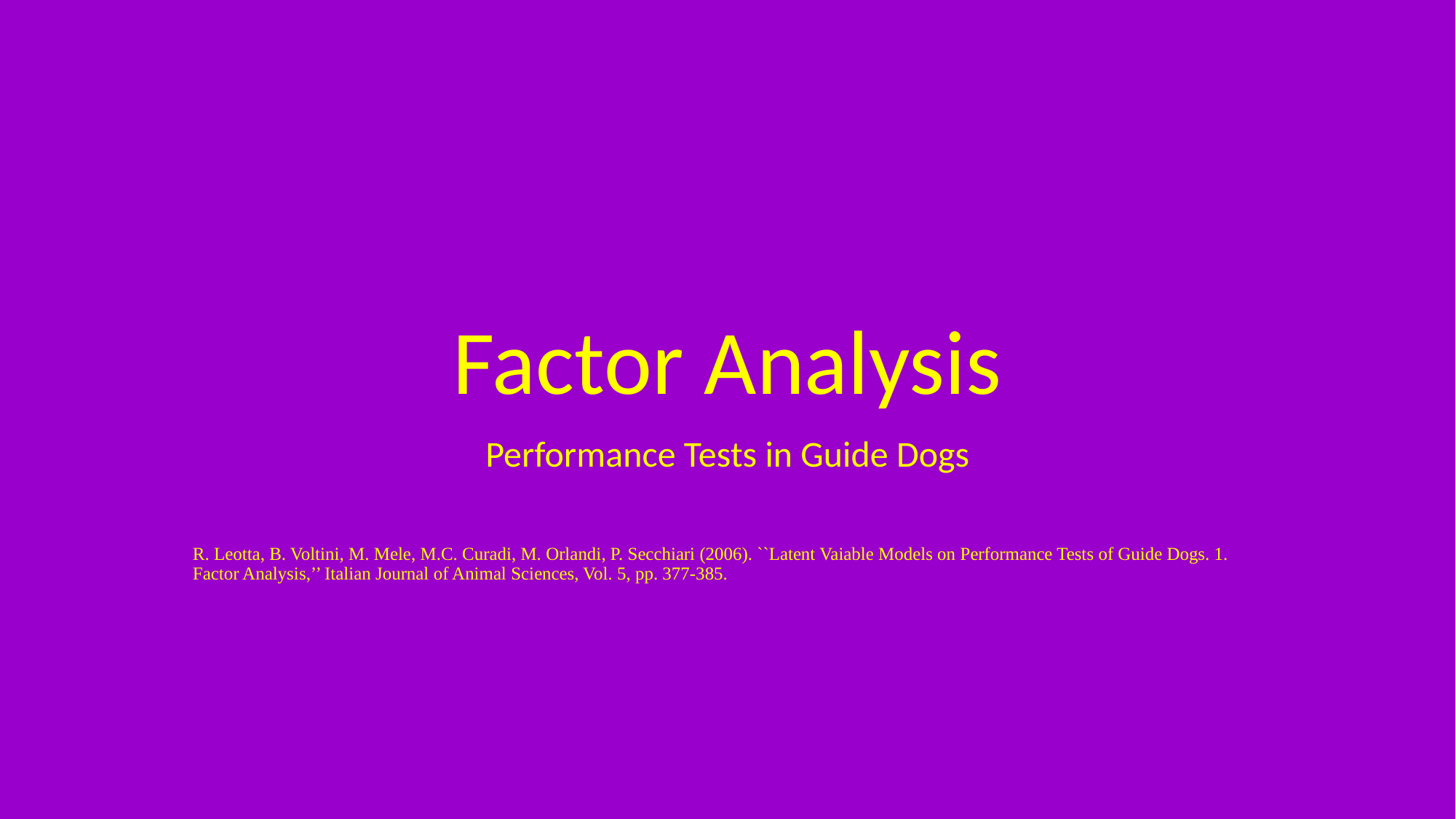

# Factor Analysis
Performance Tests in Guide Dogs

R. Leotta, B. Voltini, M. Mele, M.C. Curadi, M. Orlandi, P. Secchiari (2006). ``Latent Vaiable Models on Performance Tests of Guide Dogs. 1. Factor Analysis,’’ Italian Journal of Animal Sciences, Vol. 5, pp. 377-385.